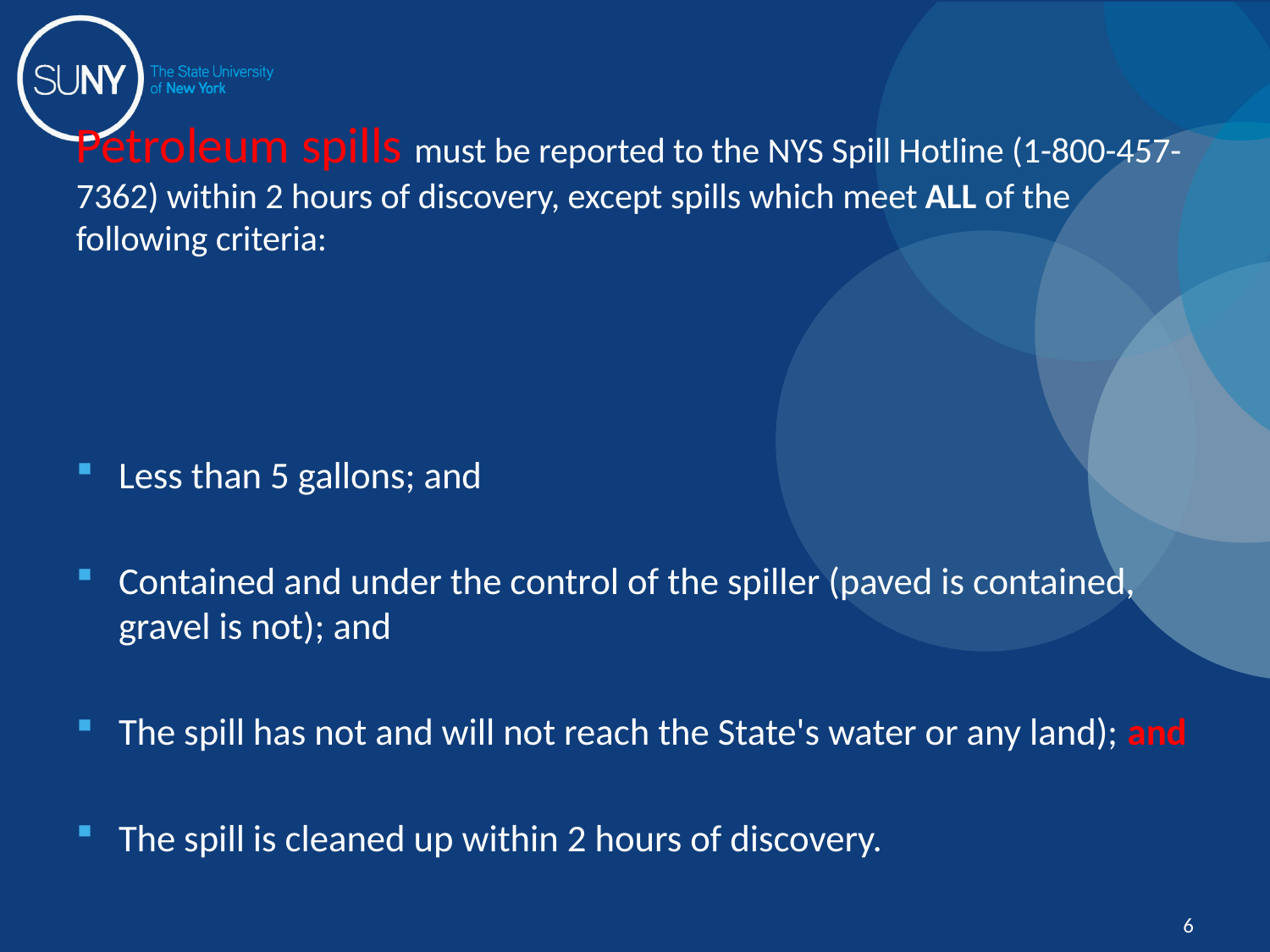

# Petroleum spills must be reported to the NYS Spill Hotline (1-800-457-7362) within 2 hours of discovery, except spills which meet ALL of the following criteria:

Less than 5 gallons; and

Contained and under the control of the spiller (paved is contained, gravel is not); and

The spill has not and will not reach the State's water or any land); and

The spill is cleaned up within 2 hours of discovery.

6